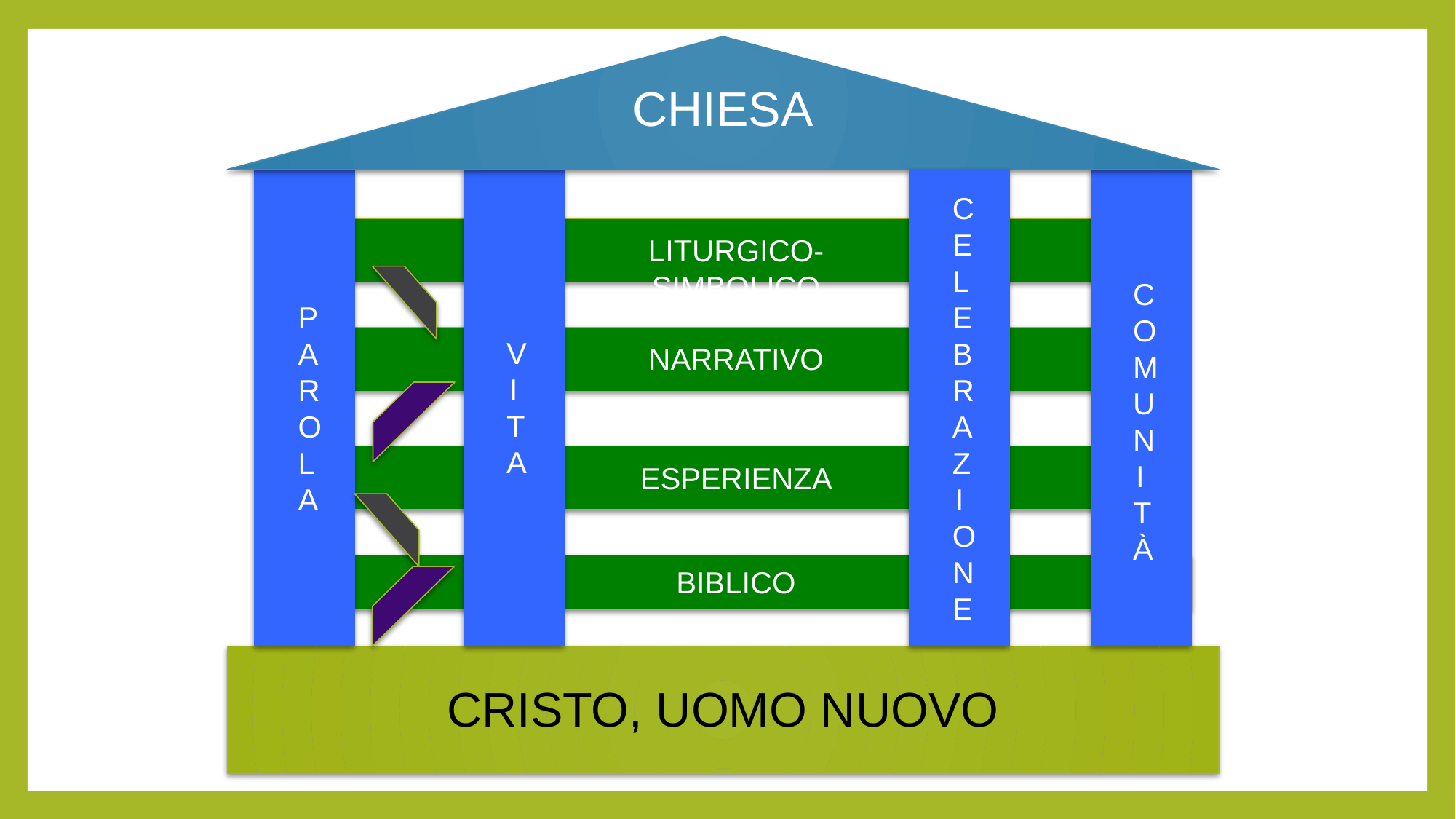

CHIESA

CELEBRAZIONE

LITURGICO-SIMBOLICO

COMUNITÀ
PAROLA

VITA
NARRATIVO

ESPERIENZA

BIBLICO

CRISTO, UOMO NUOVO